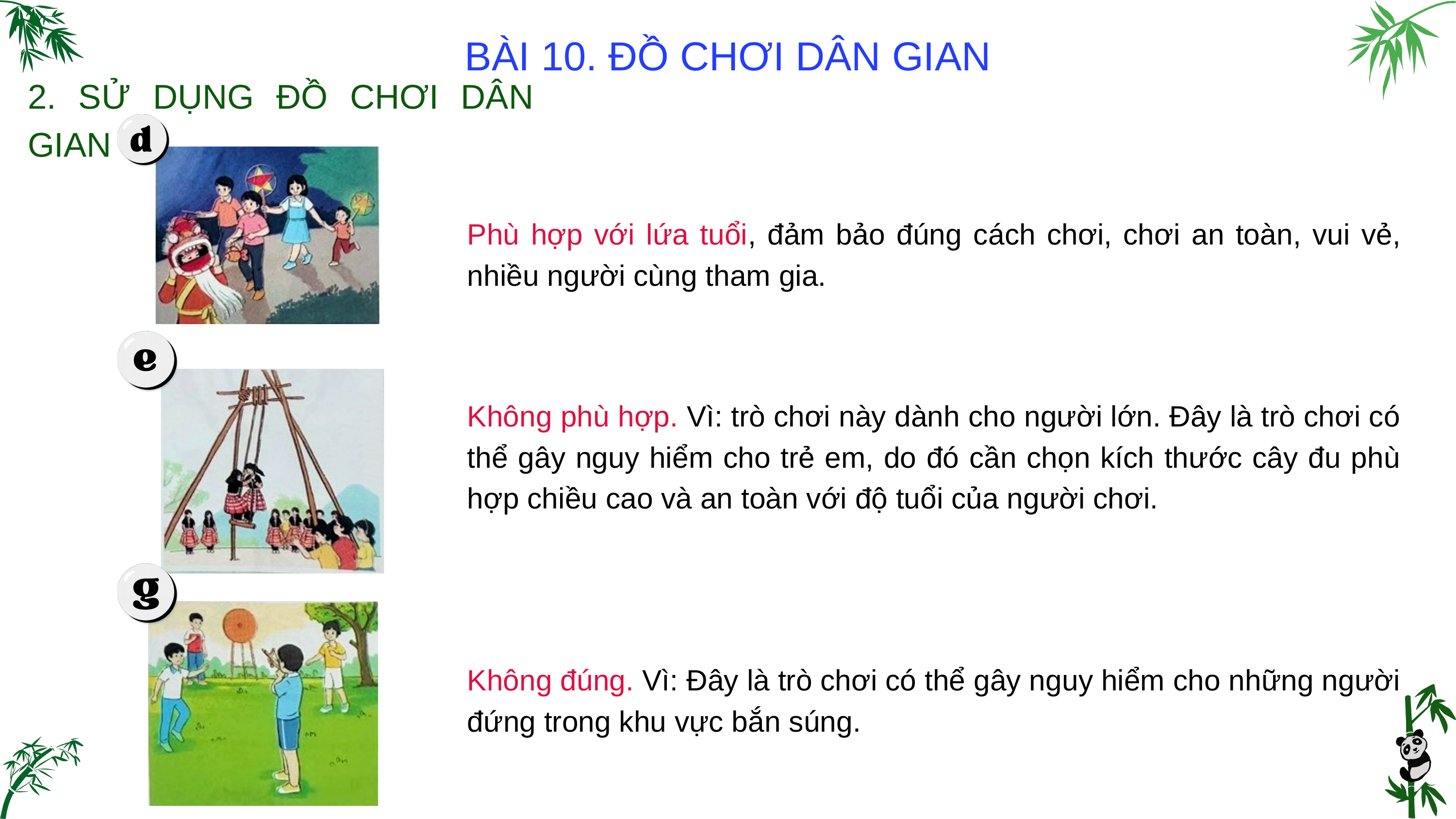

BÀI 10. ĐỒ CHƠI DÂN GIAN
2. SỬ DỤNG ĐỒ CHƠI DÂN GIAN

Phù hợp với lứa tuổi, đảm bảo đúng cách chơi, chơi an toàn, vui vẻ, nhiều người cùng tham gia.

Không phù hợp. Vì: trò chơi này dành cho người lớn. Đây là trò chơi có thể gây nguy hiểm cho trẻ em, do đó cần chọn kích thước cây đu phù hợp chiều cao và an toàn với độ tuổi của người chơi.

Không đúng. Vì: Đây là trò chơi có thể gây nguy hiểm cho những người đứng trong khu vực bắn súng.